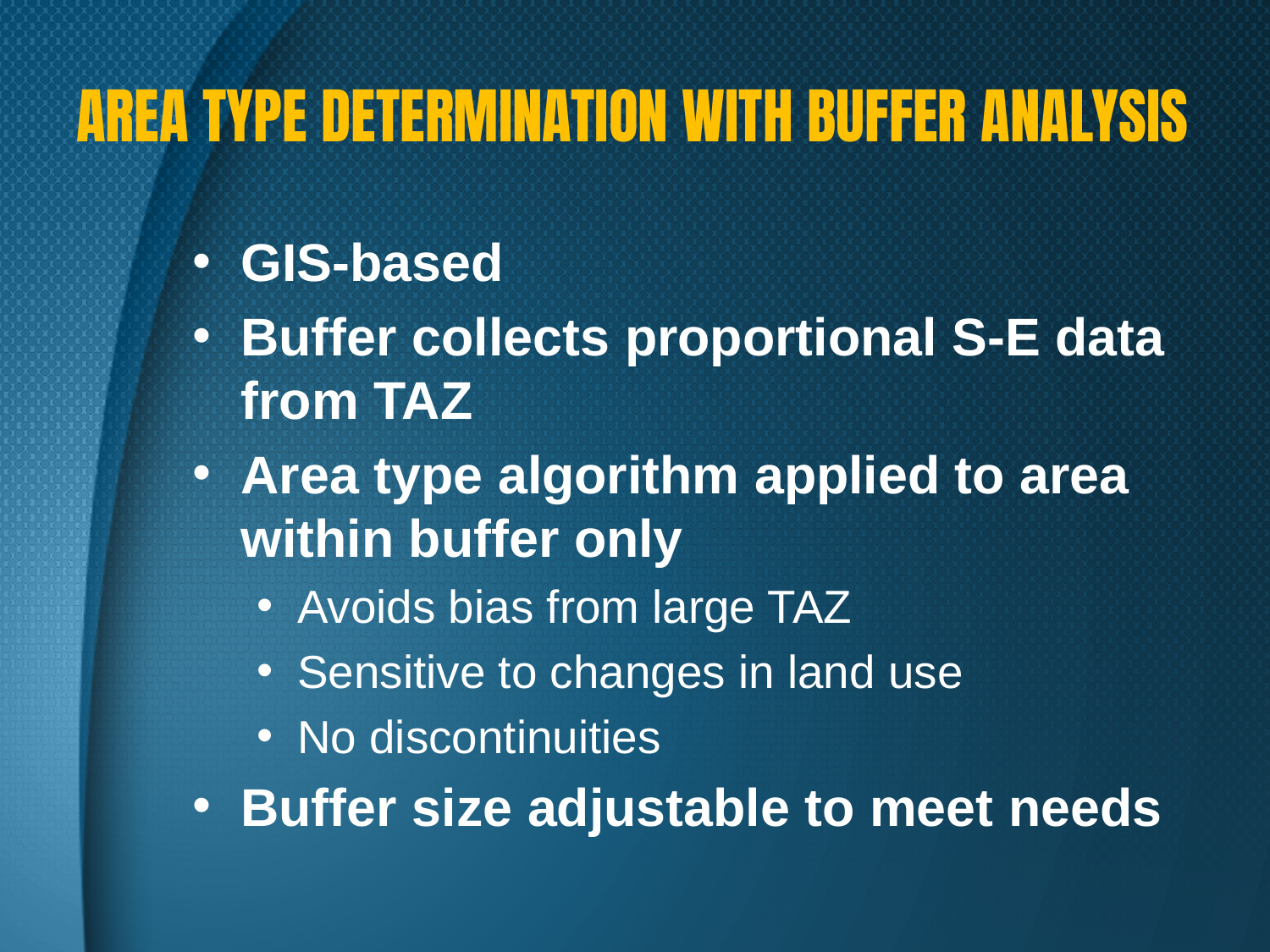

# Area Type Determination with Buffer Analysis
GIS-based
Buffer collects proportional S-E data from TAZ
Area type algorithm applied to area within buffer only
Avoids bias from large TAZ
Sensitive to changes in land use
No discontinuities
Buffer size adjustable to meet needs